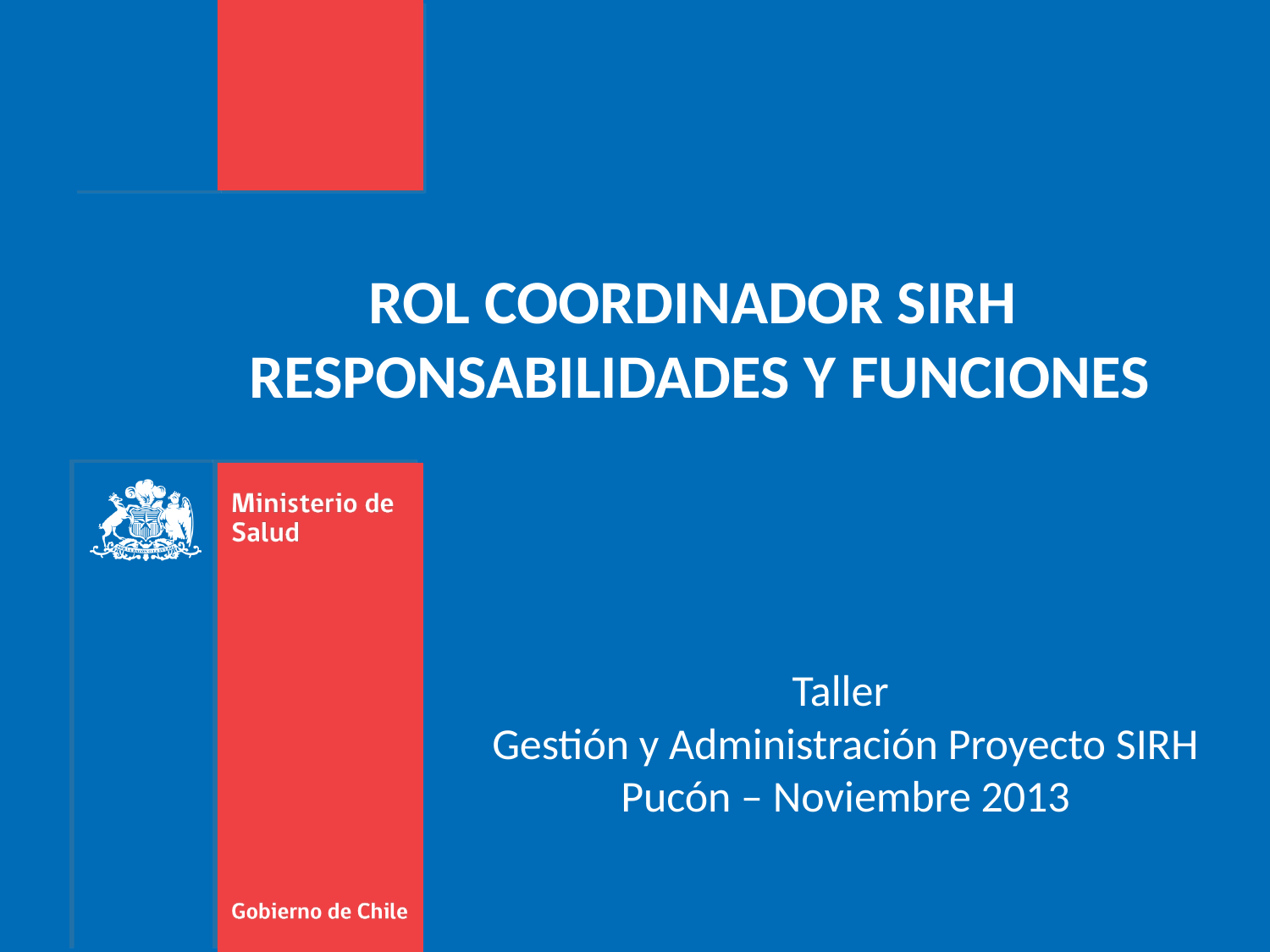

ROL COORDINADOR SIRH
RESPONSABILIDADES Y FUNCIONES
Taller
Gestión y Administración Proyecto SIRH
Pucón – Noviembre 2013